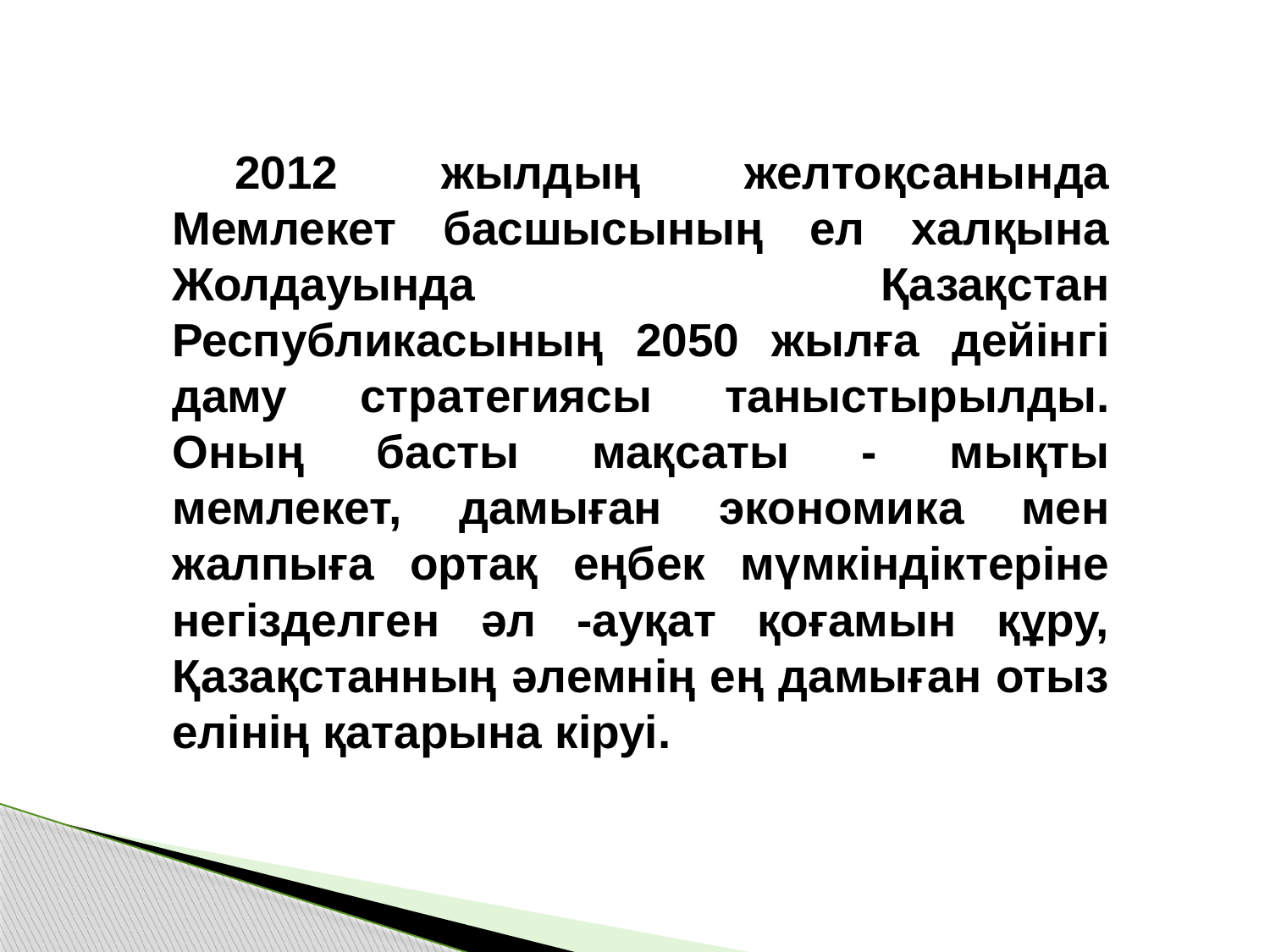

2012 жылдың желтоқсанында Мемлекет басшысының ел халқына Жолдауында Қазақстан Республикасының 2050 жылға дейінгі даму стратегиясы таныстырылды. Оның басты мақсаты - мықты мемлекет, дамыған экономика мен жалпыға ортақ еңбек мүмкіндіктеріне негізделген әл -ауқат қоғамын құру, Қазақстанның әлемнің ең дамыған отыз елінің қатарына кіруі.